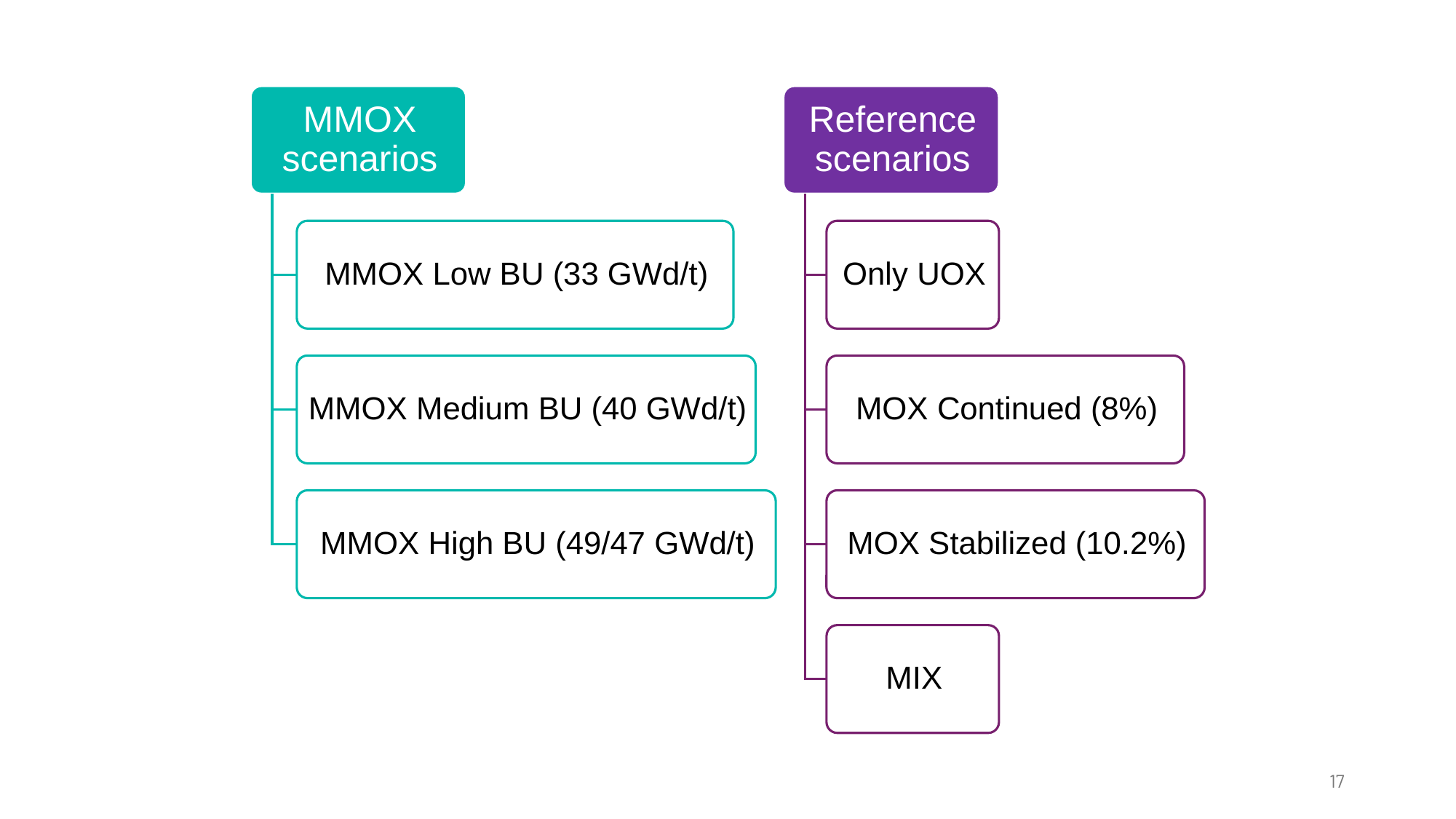

MMOX scenarios
MMOX Low BU (33 GWd/t)
MMOX Medium BU (40 GWd/t)
MMOX High BU (49/47 GWd/t)
Reference scenarios
Only UOX
MOX Continued (8%)
MOX Stabilized (10.2%)
MIX
17